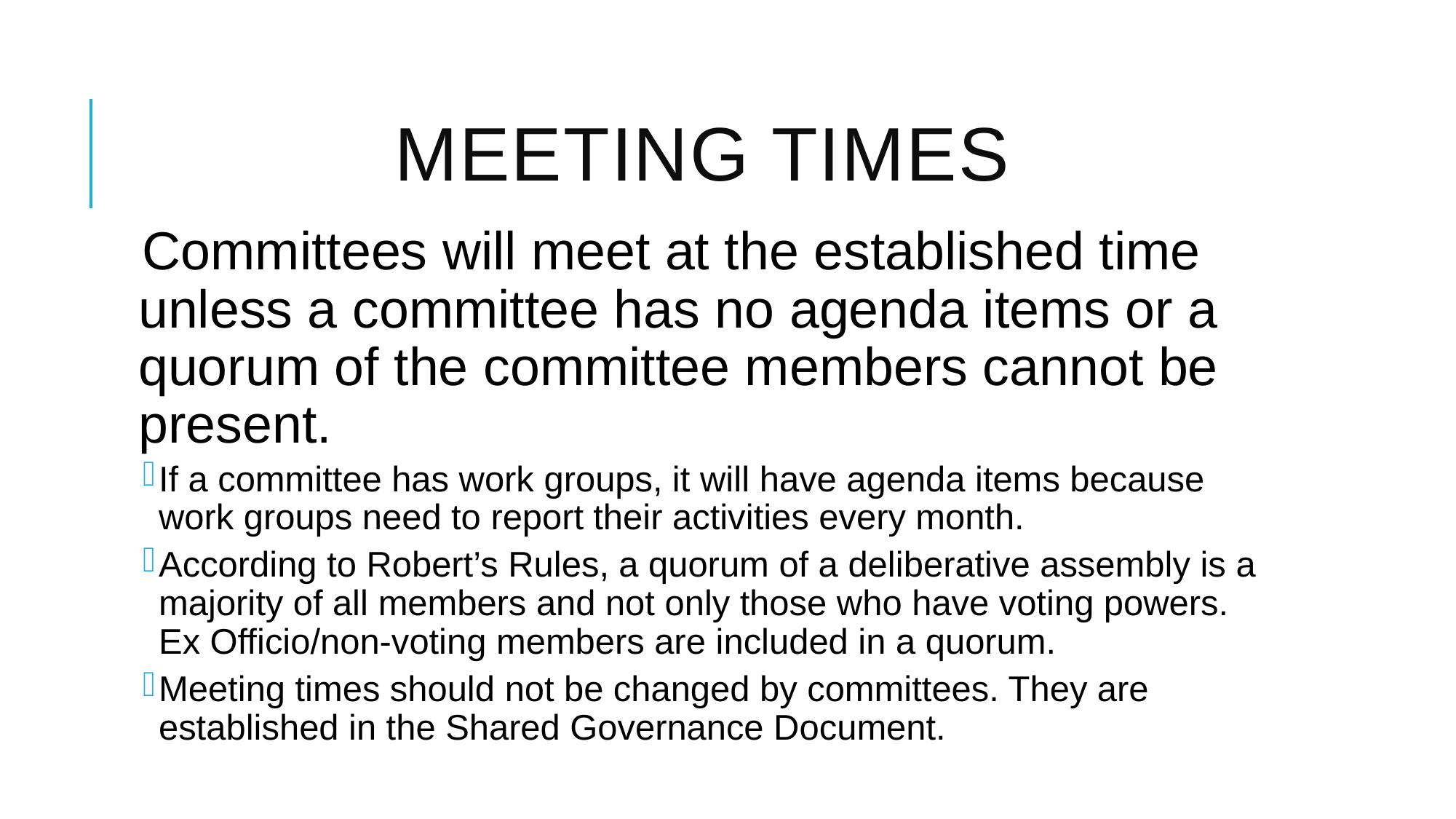

# Meeting Times
Committees will meet at the established time unless a committee has no agenda items or a quorum of the committee members cannot be present.
If a committee has work groups, it will have agenda items because work groups need to report their activities every month.
According to Robert’s Rules, a quorum of a deliberative assembly is a majority of all members and not only those who have voting powers. Ex Officio/non-voting members are included in a quorum.
Meeting times should not be changed by committees. They are established in the Shared Governance Document.